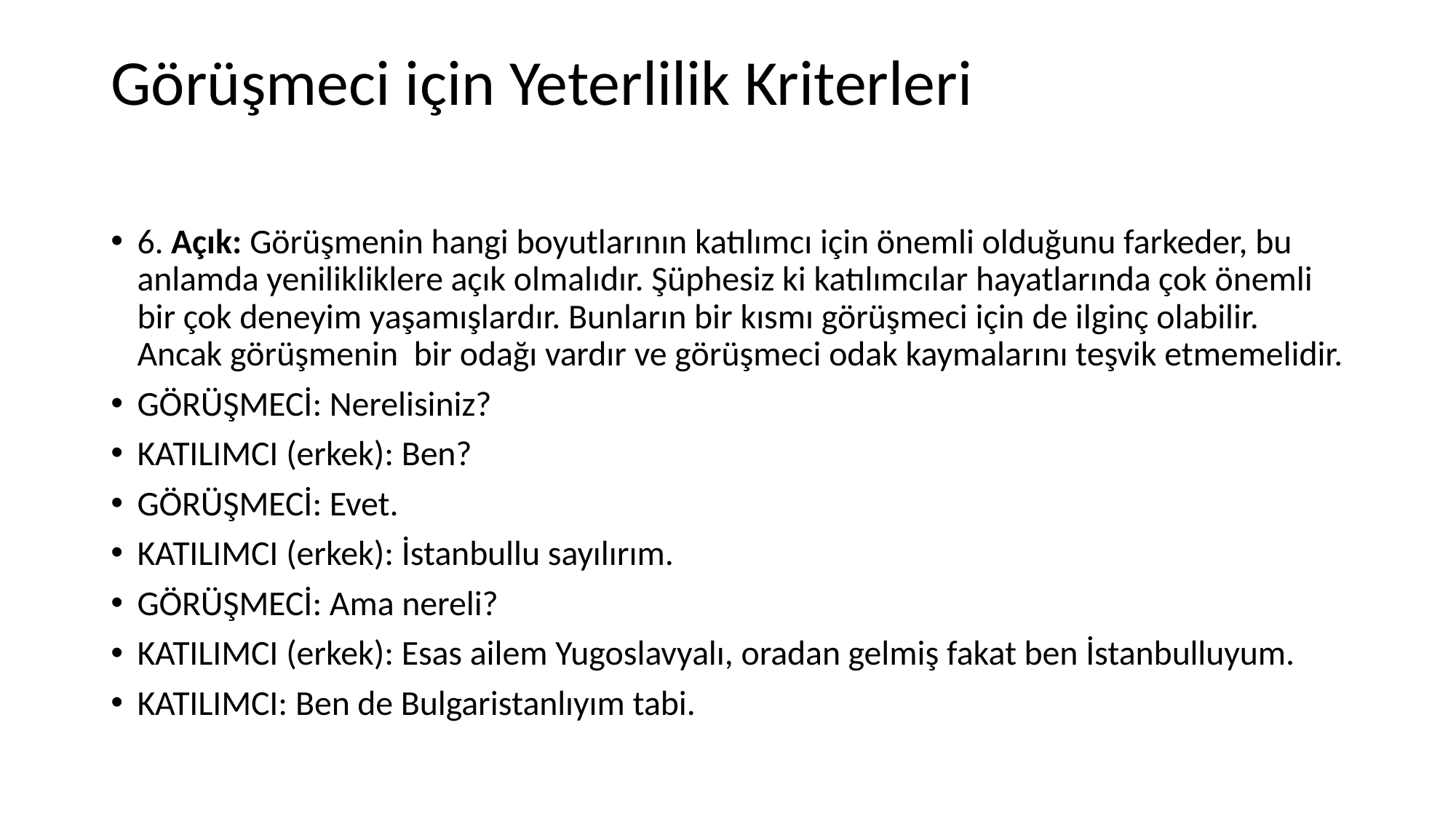

# Görüşmeci için Yeterlilik Kriterleri
6. Açık: Görüşmenin hangi boyutlarının katılımcı için önemli olduğunu farkeder, bu anlamda yenilikliklere açık olmalıdır. Şüphesiz ki katılımcılar hayatlarında çok önemli bir çok deneyim yaşamışlardır. Bunların bir kısmı görüşmeci için de ilginç olabilir. Ancak görüşmenin  bir odağı vardır ve görüşmeci odak kaymalarını teşvik etmemelidir.
GÖRÜŞMECİ: Nerelisiniz?
KATILIMCI (erkek): Ben?
GÖRÜŞMECİ: Evet.
KATILIMCI (erkek): İstanbullu sayılırım.
GÖRÜŞMECİ: Ama nereli?
KATILIMCI (erkek): Esas ailem Yugoslavyalı, oradan gelmiş fakat ben İstanbulluyum.
KATILIMCI: Ben de Bulgaristanlıyım tabi.